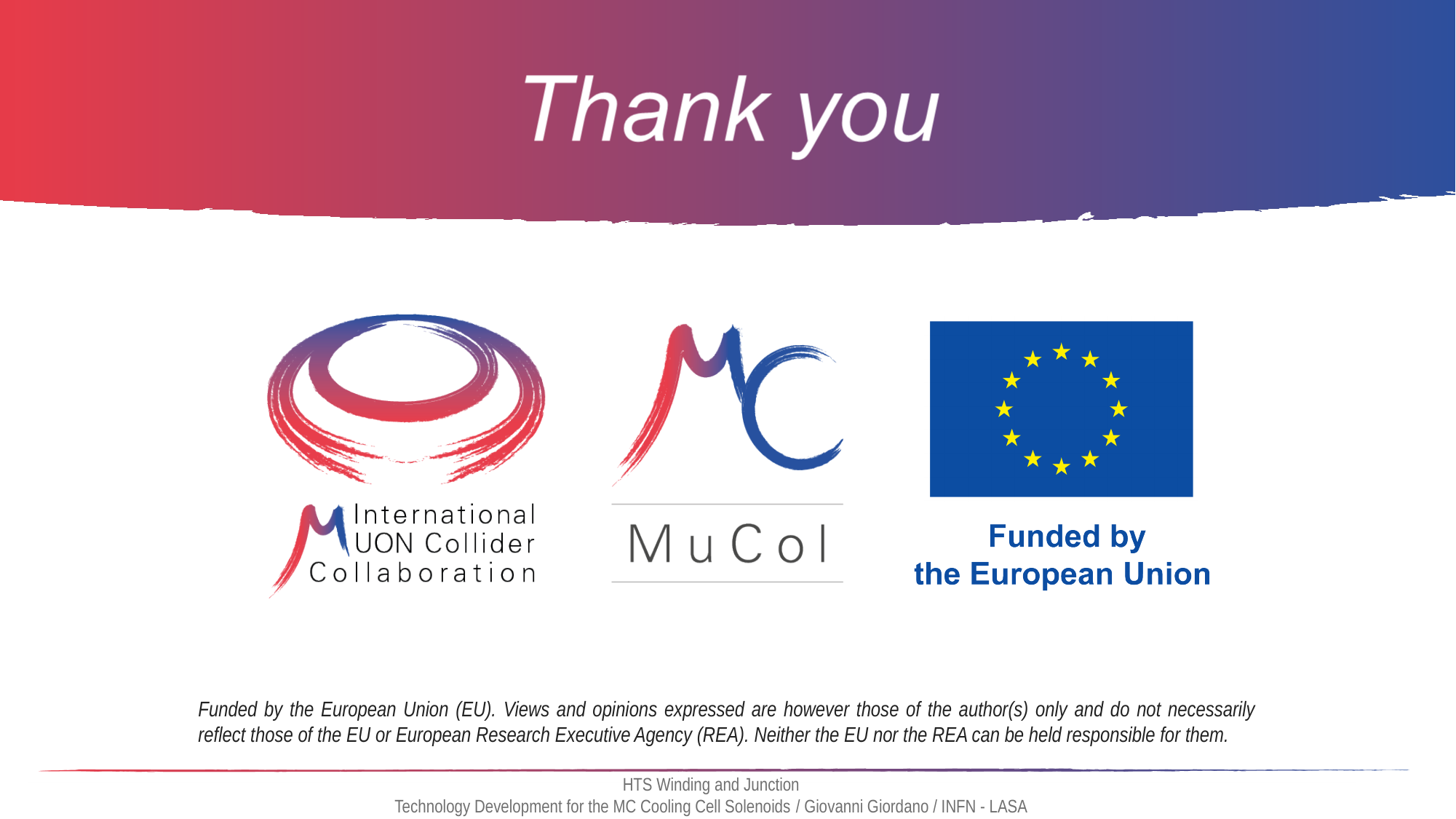

HTS Winding and Junction
Technology Development for the MC Cooling Cell Solenoids / Giovanni Giordano / INFN - LASA